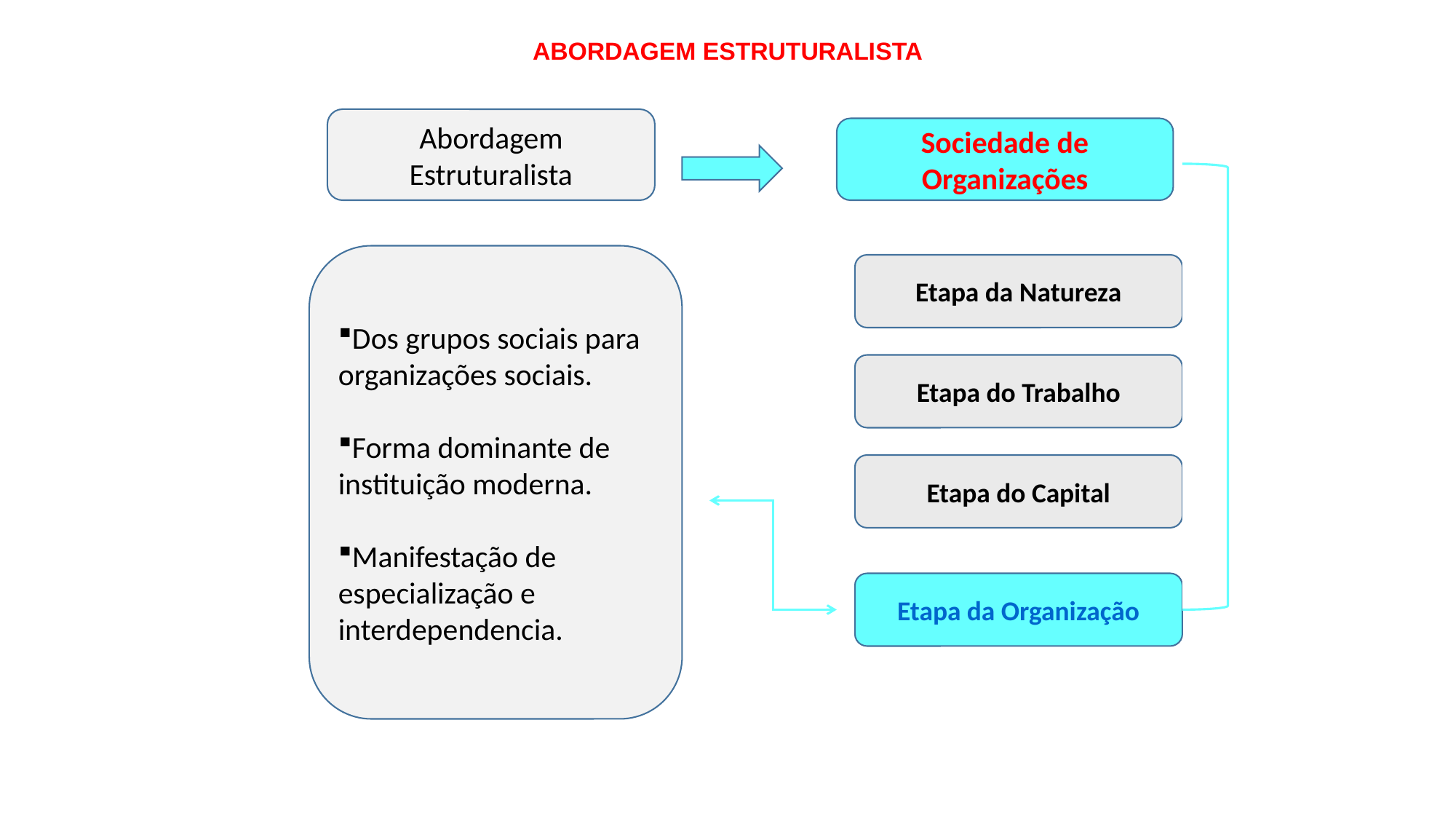

# ABORDAGEM ESTRUTURALISTA
Abordagem Estruturalista
Sociedade de Organizações

Dos grupos sociais para organizações sociais.

Forma dominante de instituição moderna.

Manifestação de especialização e interdependencia.
Etapa da Natureza
Etapa do Trabalho
Etapa do Capital
Etapa da Organização